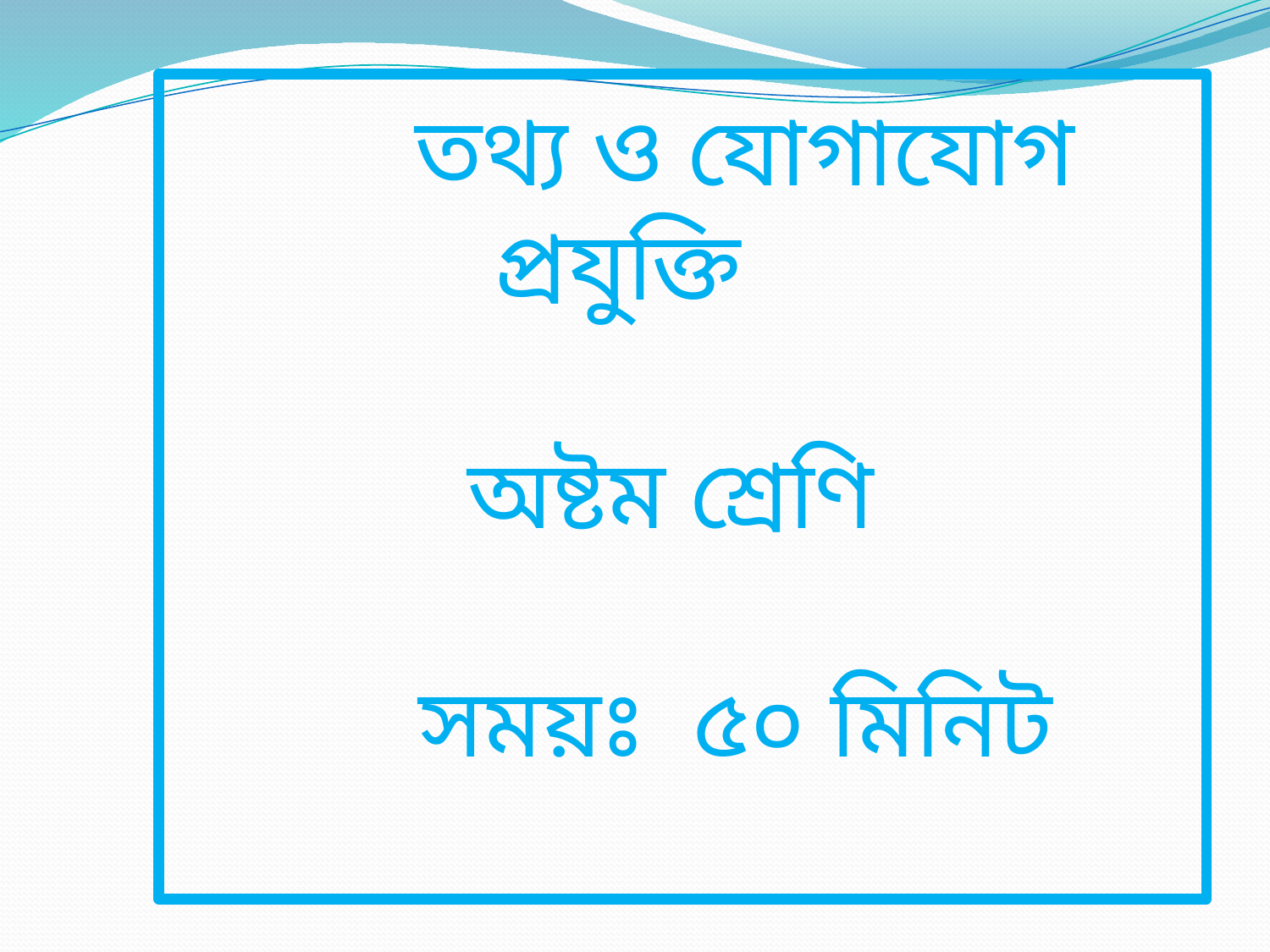

তথ্য ও যোগাযোগ         	    	  প্রযুক্তি

     	      অষ্টম শ্রেণি

 	    সময়ঃ  ৫০ মিনিট